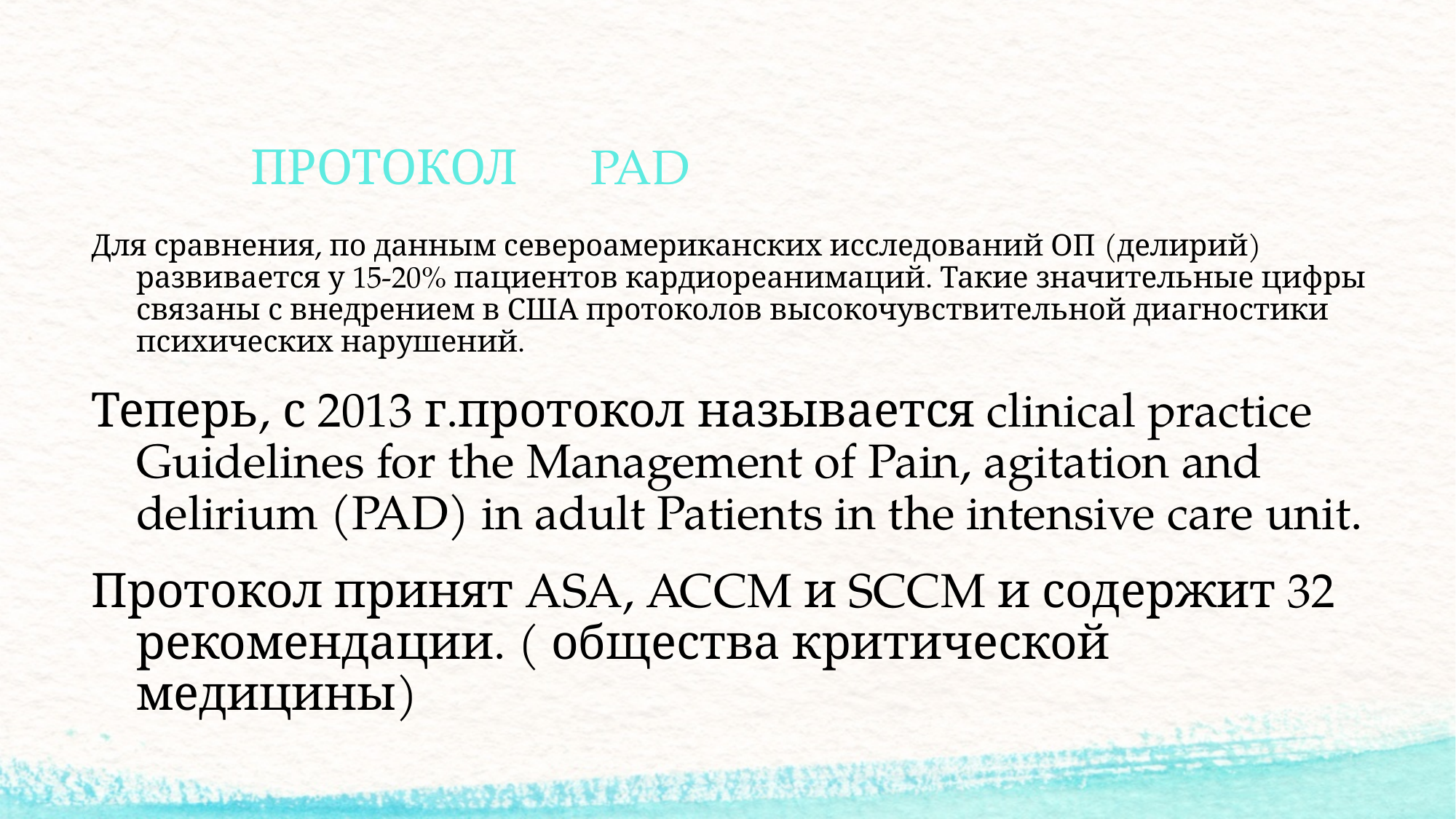

# ПРОТОКОЛ      PAD
Для сравнения, по данным североамериканских исследований ОП (делирий) развивается у 15-20% пациентов кардиореанимаций. Такие значительные цифры связаны с внедрением в США протоколов высокочувствительной диагностики психических нарушений.
Теперь, с 2013 г.протокол называется clinical practice Guidelines for the Management of Pain, agitation and delirium (PAD) in adult Patients in the intensive care unit.
Протокол принят ASA, ACCM и SCCM и содержит 32 рекомендации. ( общества критической медицины)